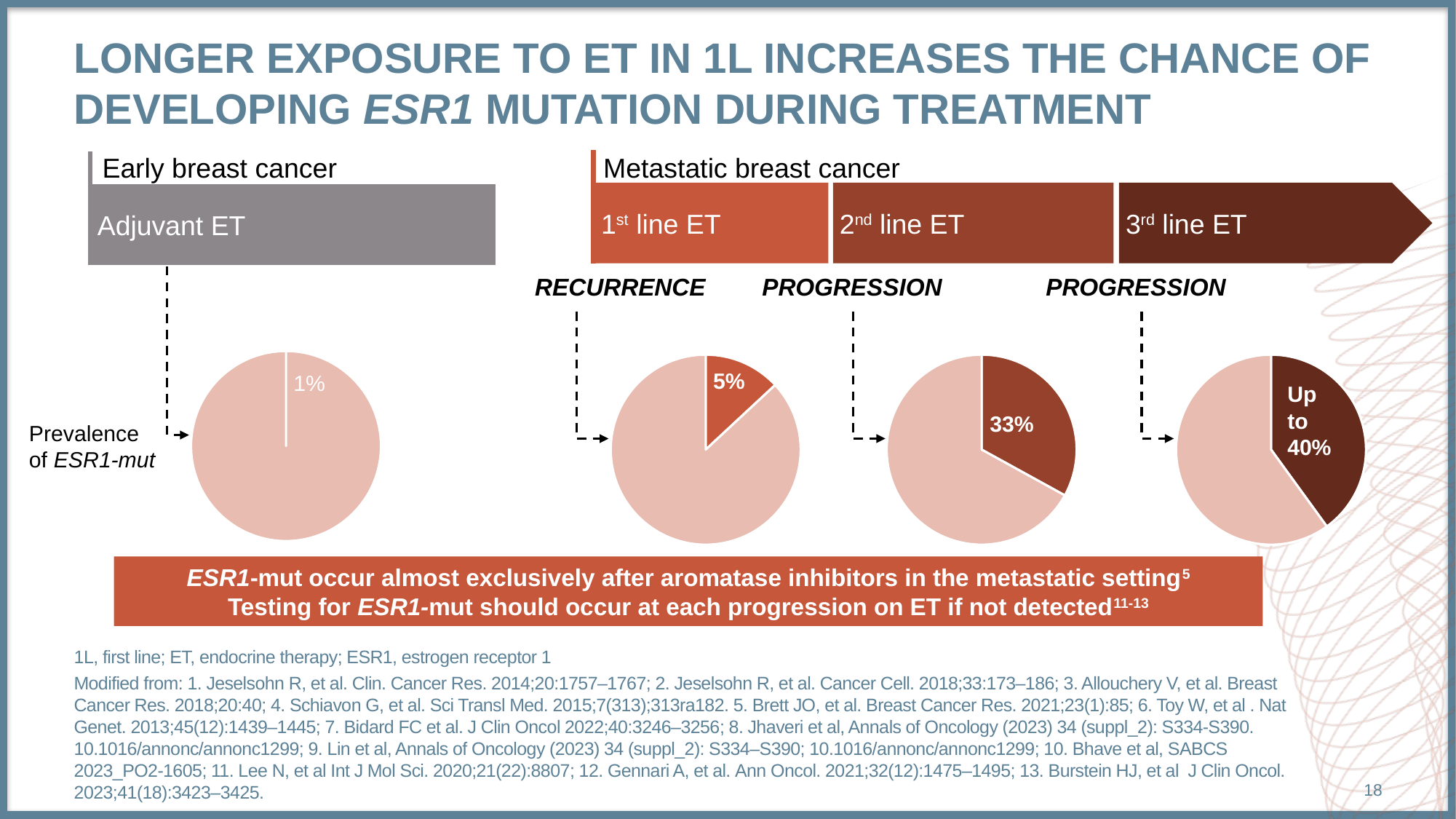

### Chart

| Category |
|---|
1%
# Longer exposure to ET in 1L increases the chance of developing ESR1 mutation during treatment
Early breast cancer
Metastatic breast cancer
1st line ET
3rd line ET
2nd line ET
Adjuvant ET
PROGRESSION
RECURRENCE
PROGRESSION

### Chart

| Category | Sales |
|---|---|
| ESR1 mutation | 0.0 |
| No mutation | 1.0 |

### Chart

| Category | Sales |
|---|---|
| ESR1 mutation | 0.14 |
| No mutation | 0.93 |

### Chart

| Category | Sales |
|---|---|
| ESR1 mutation | 0.33 |
| No mutation | 0.67 |

### Chart

| Category | Sales |
|---|---|
| ESR1 mutation | 0.4 |
| No mutation | 0.6 |
5%
1%
Up to 40%
33%
Prevalence of ESR1-mut
ESR1-mut occur almost exclusively after aromatase inhibitors in the metastatic setting5
Testing for ESR1-mut should occur at each progression on ET if not detected11-13
1L, first line; ET, endocrine therapy; ESR1, estrogen receptor 1
Modified from: 1. Jeselsohn R, et al. Clin. Cancer Res. 2014;20:1757–1767; 2. Jeselsohn R, et al. Cancer Cell. 2018;33:173–186; 3. Allouchery V, et al. Breast Cancer Res. 2018;20:40; 4. Schiavon G, et al. Sci Transl Med. 2015;7(313);313ra182. 5. Brett JO, et al. Breast Cancer Res. 2021;23(1):85; 6. Toy W, et al . Nat Genet. 2013;45(12):1439–1445; 7. Bidard FC et al. J Clin Oncol 2022;40:3246–3256; 8. Jhaveri et al, Annals of Oncology (2023) 34 (suppl_2): S334-S390. 10.1016/annonc/annonc1299; 9. Lin et al, Annals of Oncology (2023) 34 (suppl_2): S334–S390; 10.1016/annonc/annonc1299; 10. Bhave et al, SABCS 2023_PO2-1605; 11. Lee N, et al Int J Mol Sci. 2020;21(22):8807; 12. Gennari A, et al. Ann Oncol. 2021;32(12):1475–1495; 13. Burstein HJ, et al  J Clin Oncol. 2023;41(18):3423–3425.
18